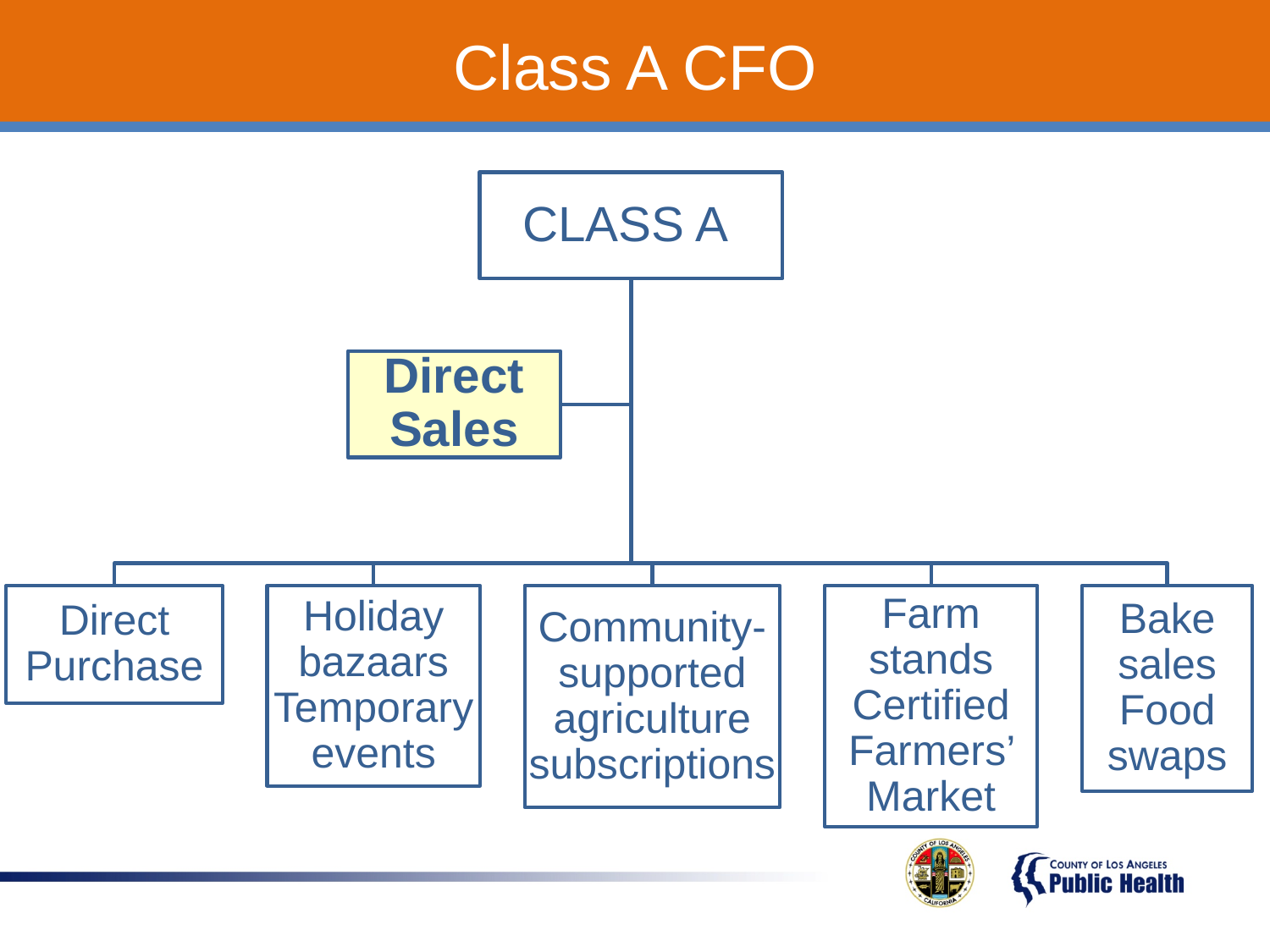

Class A CFO

CLASS A
Direct Purchase
Holiday bazaars Temporary events
Community-supported agriculture subscriptions
Farm stands Certified Farmers’ Market
Bake sales Food swaps
Direct Sales